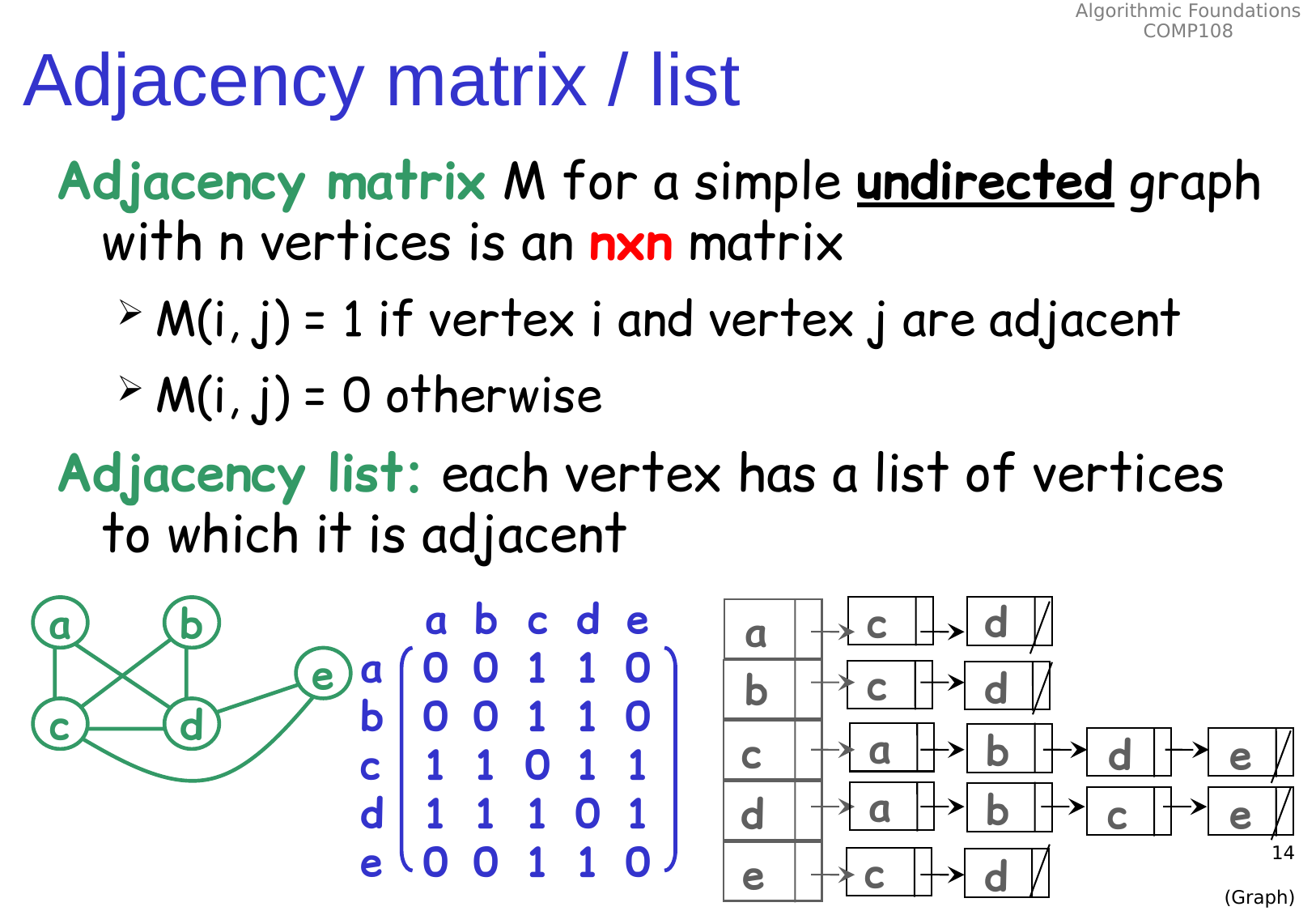

# Adjacency matrix / list
Adjacency matrix M for a simple undirected graph with n vertices is an nxn matrix
M(i, j) = 1 if vertex i and vertex j are adjacent
M(i, j) = 0 otherwise
Adjacency list: each vertex has a list of vertices to which it is adjacent
	a	b	c	d	e
a	0	0	1	1	0
b	0	0	1	1	0
c	1	1	0	1	1
d	1	1	1	0	1
e	0	0	1	1	0
d
c

a

c
d
b

a
b

c

d
e

a
b

d

c
e

c
e

d

a
b

e

c
d

14

(Graph)